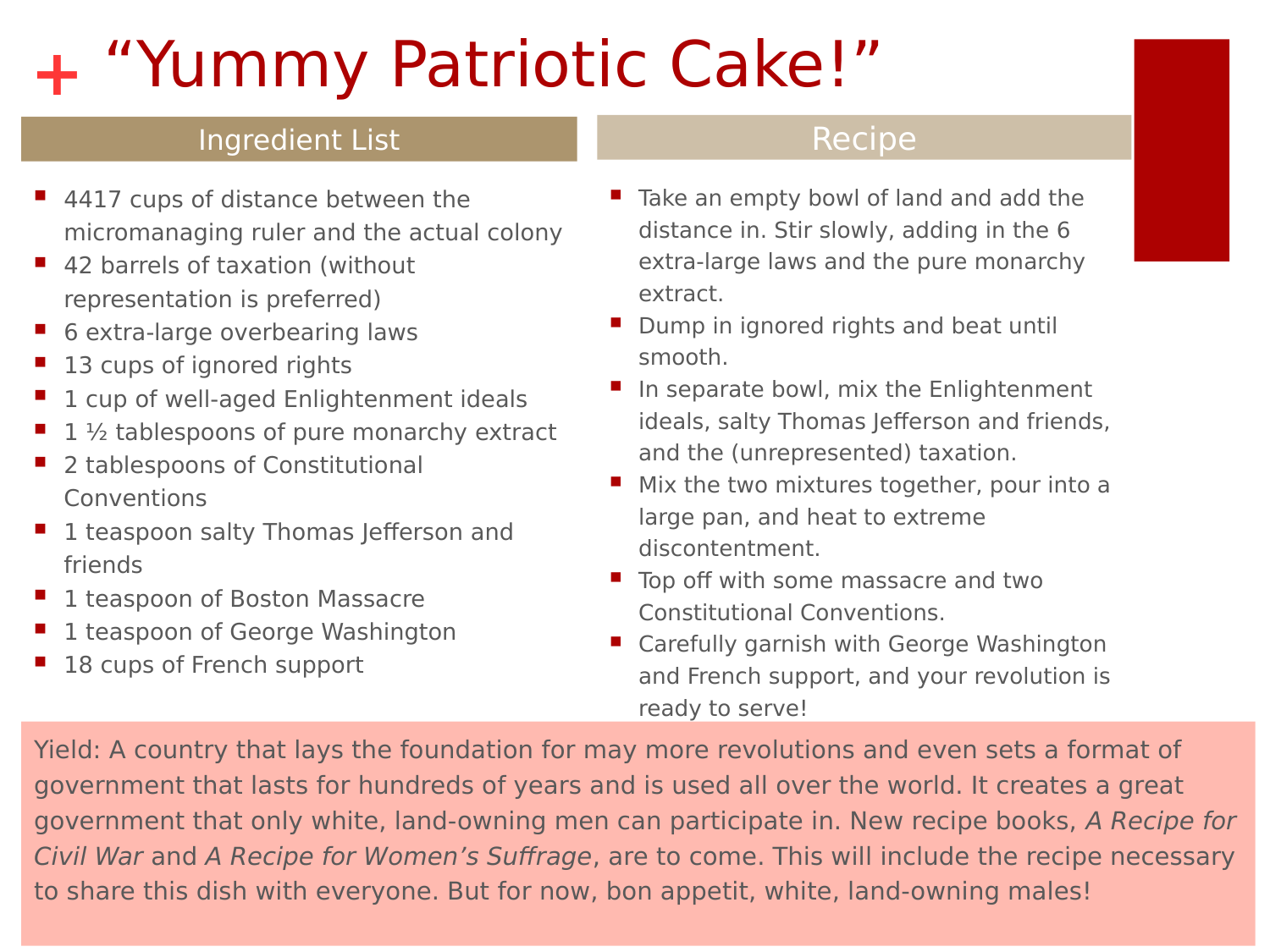

# “Yummy Patriotic Cake!”
Recipe
Ingredient List
Take an empty bowl of land and add the distance in. Stir slowly, adding in the 6 extra-large laws and the pure monarchy extract.
Dump in ignored rights and beat until smooth.
In separate bowl, mix the Enlightenment ideals, salty Thomas Jefferson and friends, and the (unrepresented) taxation.
Mix the two mixtures together, pour into a large pan, and heat to extreme discontentment.
Top off with some massacre and two Constitutional Conventions.
Carefully garnish with George Washington and French support, and your revolution is ready to serve!
4417 cups of distance between the micromanaging ruler and the actual colony
42 barrels of taxation (without representation is preferred)
6 extra-large overbearing laws
13 cups of ignored rights
1 cup of well-aged Enlightenment ideals
1 ½ tablespoons of pure monarchy extract
2 tablespoons of Constitutional Conventions
1 teaspoon salty Thomas Jefferson and friends
1 teaspoon of Boston Massacre
1 teaspoon of George Washington
18 cups of French support
Yield: A country that lays the foundation for may more revolutions and even sets a format of government that lasts for hundreds of years and is used all over the world. It creates a great government that only white, land-owning men can participate in. New recipe books, A Recipe for Civil War and A Recipe for Women’s Suffrage, are to come. This will include the recipe necessary to share this dish with everyone. But for now, bon appetit, white, land-owning males!